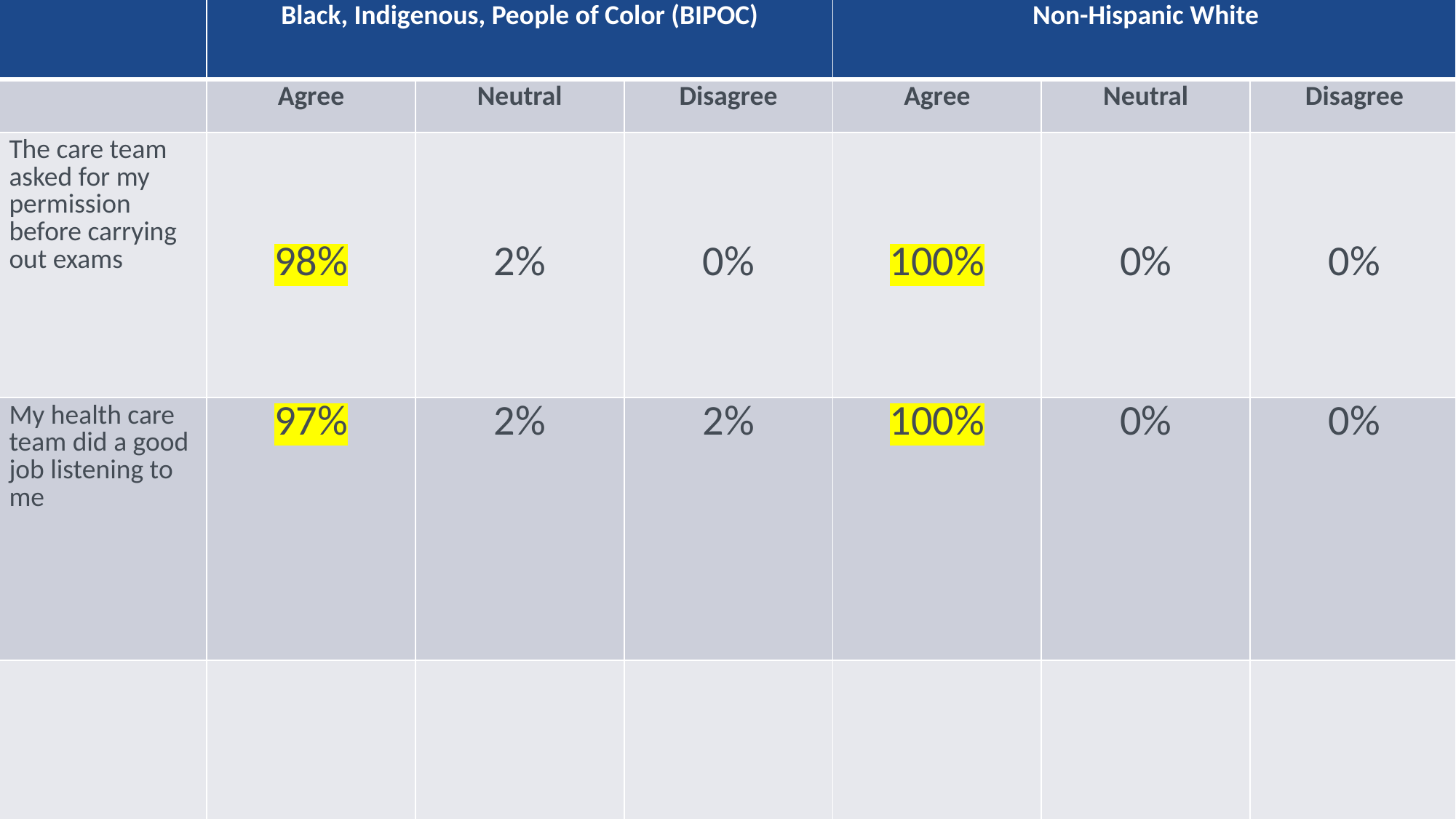

|  | Black, Indigenous, People of Color (BIPOC) |  |  | Non-Hispanic White |  |  |
| --- | --- | --- | --- | --- | --- | --- |
|  | Agree | Neutral | Disagree | Agree | Neutral | Disagree |
| The care team asked for my permission before carrying out exams | 98% | 2% | 0% | 100% | 0% | 0% |
| My health care team did a good job listening to me | 97% | 2% | 2% | 100% | 0% | 0% |
|  |  |  |  |  |  |  |
Illinois Perinatal Quality Collaborative
33